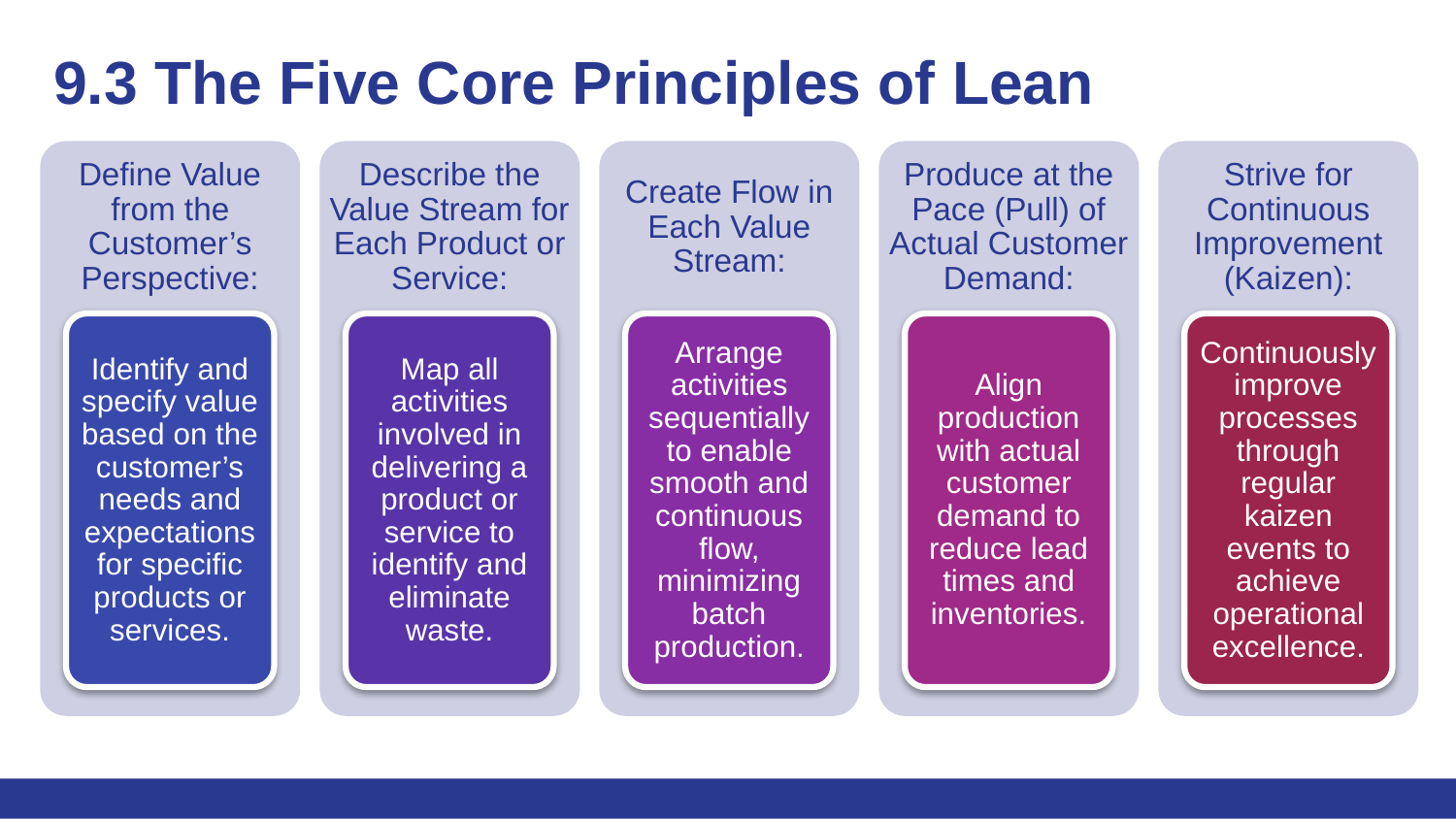

# 9.3 The Five Core Principles of Lean
Define Value from the Customer’s Perspective:
Describe the Value Stream for Each Product or Service:
Create Flow in Each Value Stream:
Produce at the Pace (Pull) of Actual Customer Demand:
Strive for Continuous Improvement (Kaizen):
Identify and specify value based on the customer’s needs and expectations for specific products or services.
Map all activities involved in delivering a product or service to identify and eliminate waste.
Arrange activities sequentially to enable smooth and continuous flow, minimizing batch production.
Align production with actual customer demand to reduce lead times and inventories.
Continuously improve processes through regular kaizen events to achieve operational excellence.